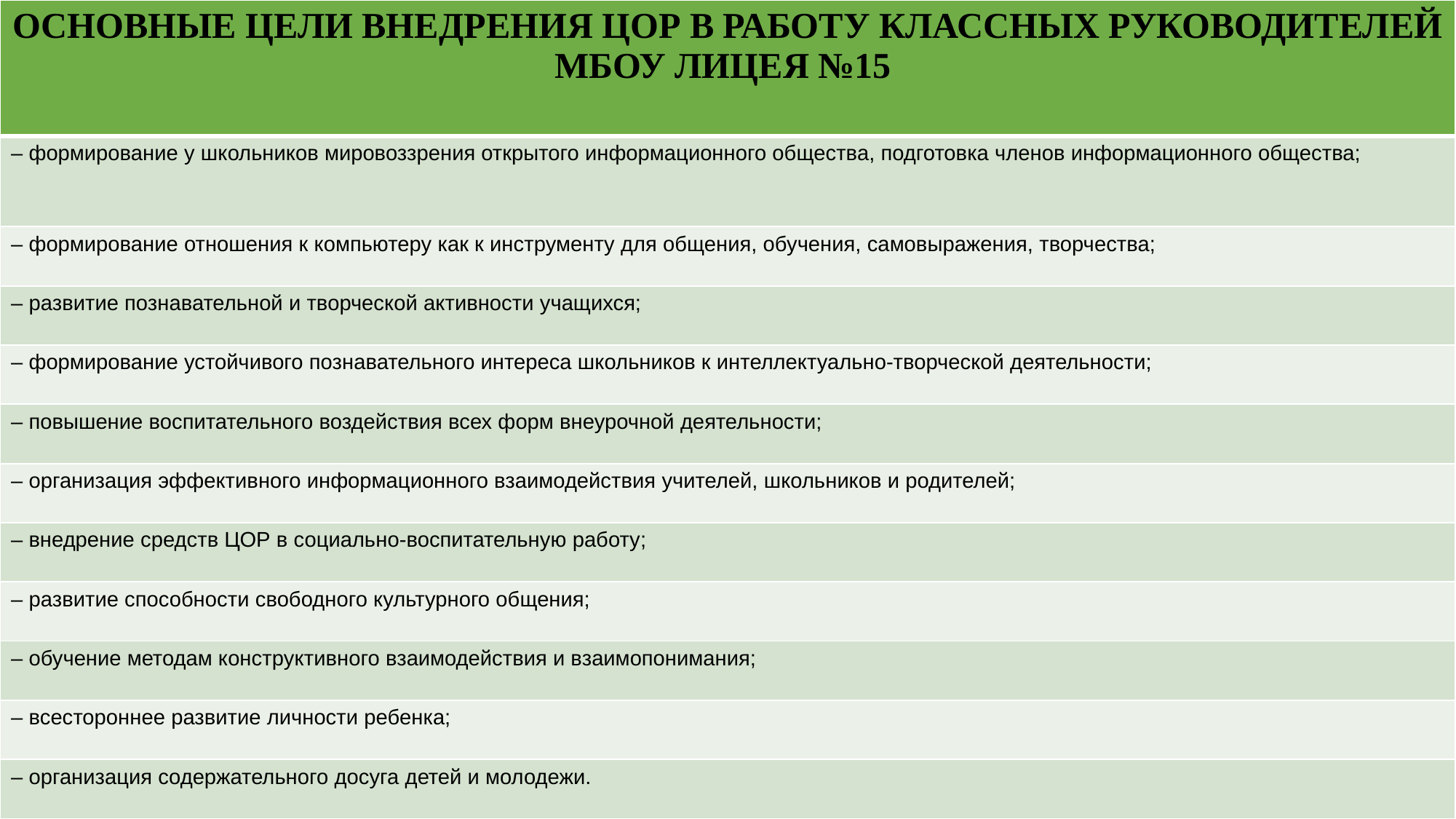

| ОСНОВНЫЕ ЦЕЛИ ВНЕДРЕНИЯ ЦОР В РАБОТУ КЛАССНЫХ РУКОВОДИТЕЛЕЙ МБОУ ЛИЦЕЯ №15 |
| --- |
| – формирование у школьников мировоззрения открытого информационного общества, подготовка членов информационного общества; |
| – формирование отношения к компьютеру как к инструменту для общения, обучения, самовыражения, творчества; |
| – развитие познавательной и творческой активности учащихся; |
| – формирование устойчивого познавательного интереса школьников к интеллектуально-творческой деятельности; |
| – повышение воспитательного воздействия всех форм внеурочной деятельности; |
| – организация эффективного информационного взаимодействия учителей, школьников и родителей; |
| – внедрение средств ЦОР в социально-воспитательную работу; |
| – развитие способности свободного культурного общения; |
| – обучение методам конструктивного взаимодействия и взаимопонимания; |
| – всестороннее развитие личности ребенка; |
| – организация содержательного досуга детей и молодежи. |